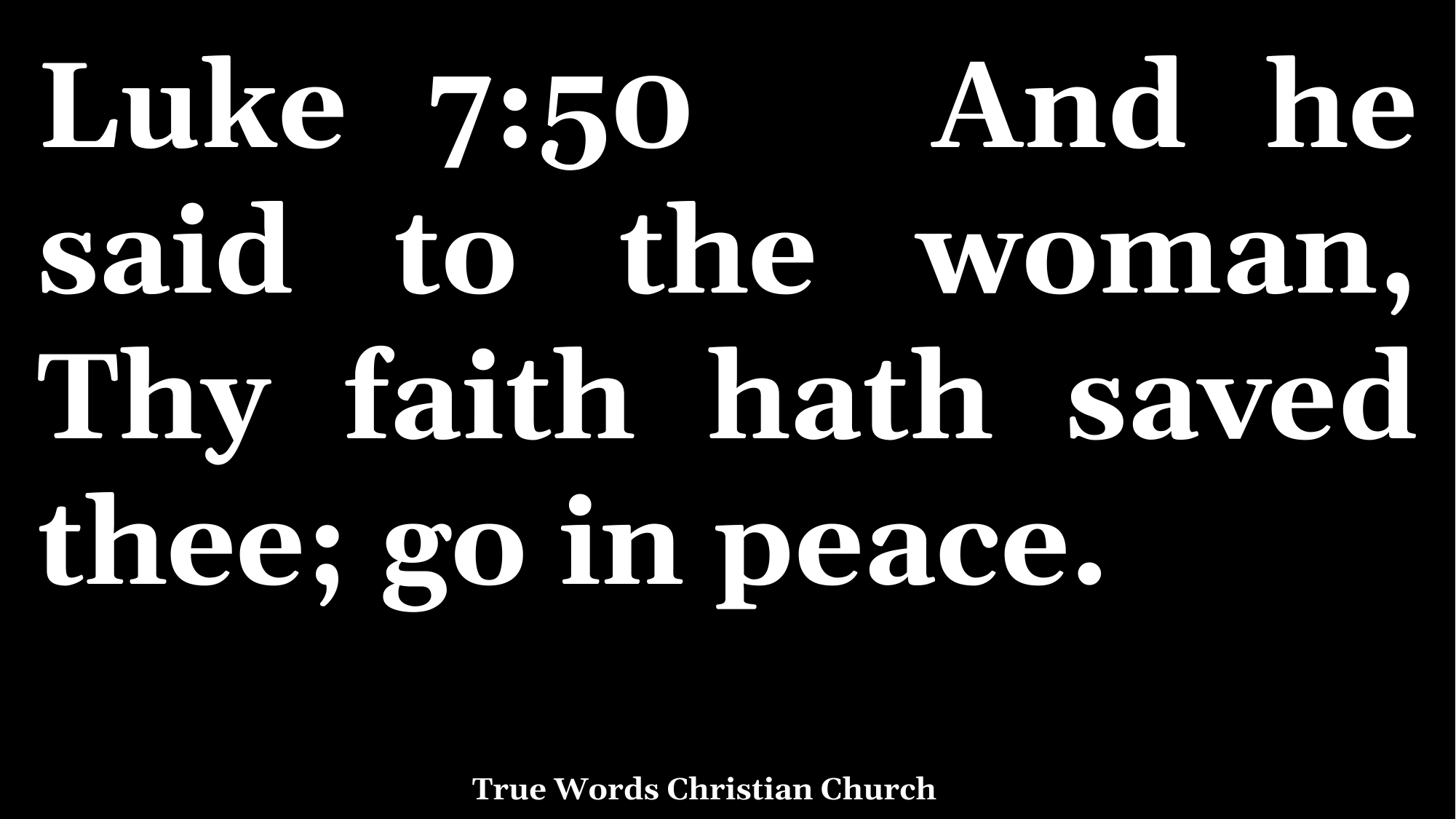

Luke 7:50   And he said to the woman, Thy faith hath saved thee; go in peace.
True Words Christian Church